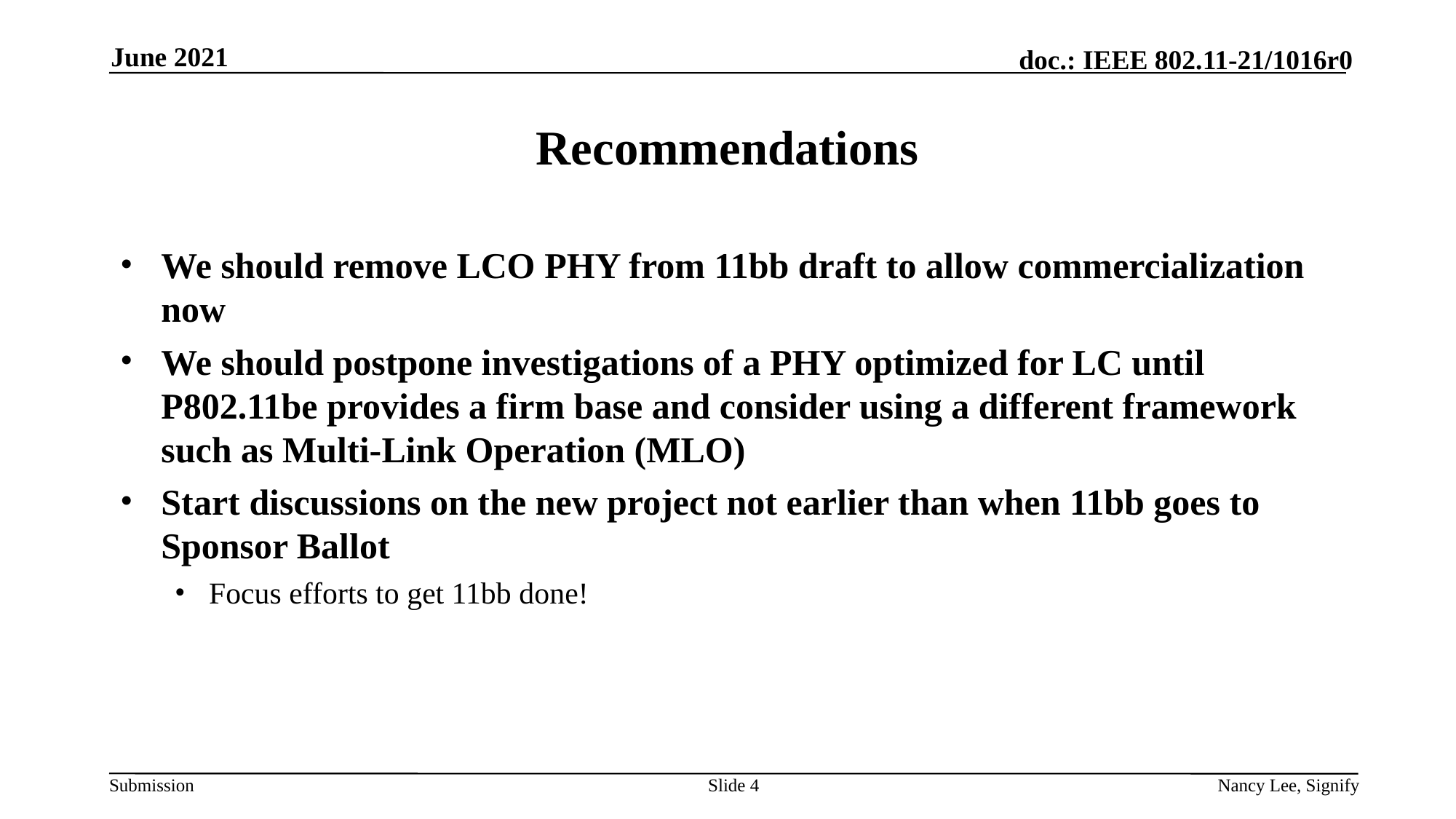

June 2021
# Recommendations
We should remove LCO PHY from 11bb draft to allow commercialization now
We should postpone investigations of a PHY optimized for LC until P802.11be provides a firm base and consider using a different framework such as Multi-Link Operation (MLO)
Start discussions on the new project not earlier than when 11bb goes to Sponsor Ballot
Focus efforts to get 11bb done!

Slide 4
Nancy Lee, Signify